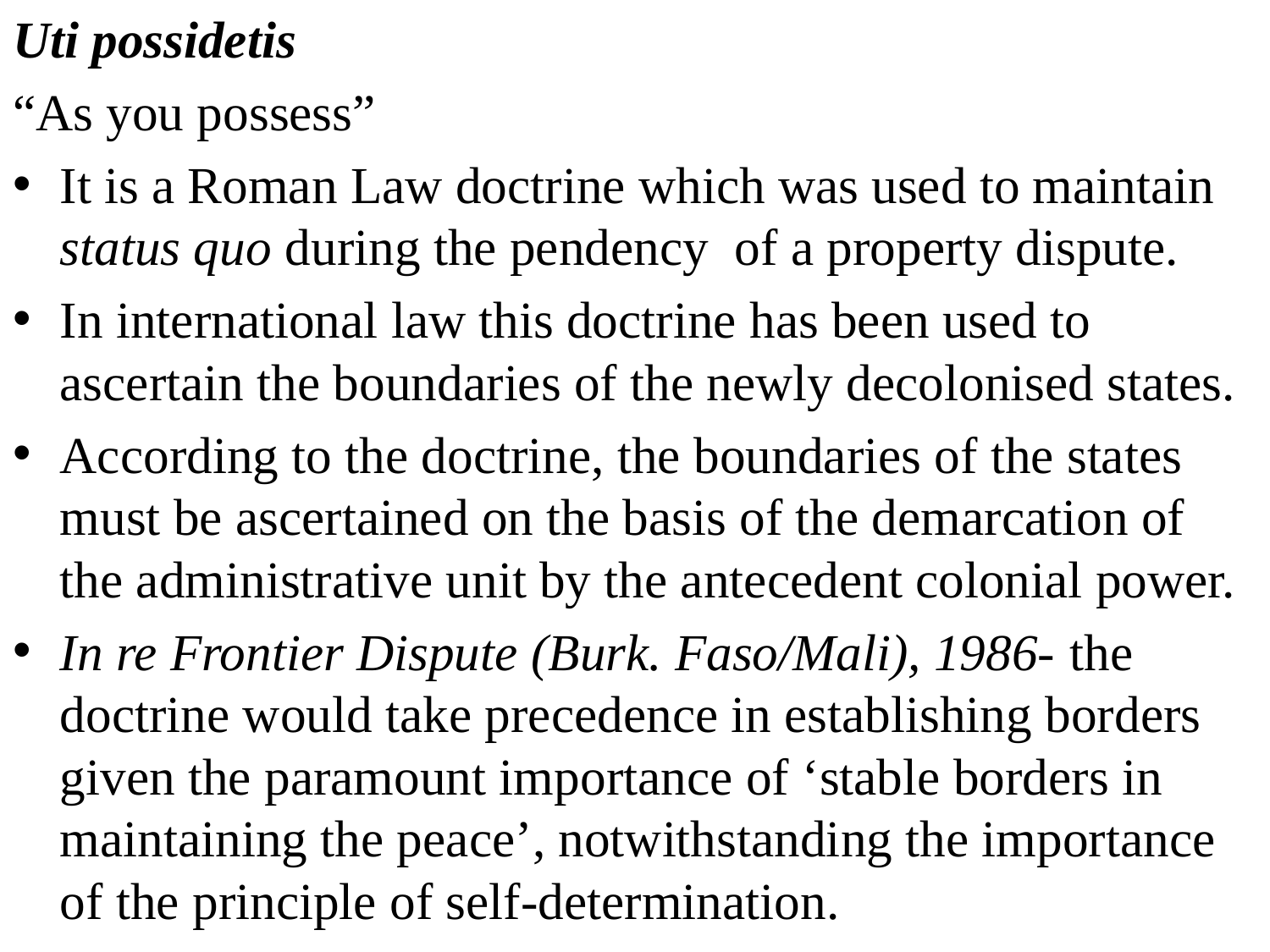

Uti possidetis
“As you possess”
It is a Roman Law doctrine which was used to maintain status quo during the pendency  of a property dispute.
In international law this doctrine has been used to ascertain the boundaries of the newly decolonised states.
According to the doctrine, the boundaries of the states must be ascertained on the basis of the demarcation of the administrative unit by the antecedent colonial power.
In re Frontier Dispute (Burk. Faso/Mali), 1986- the doctrine would take precedence in establishing borders given the paramount importance of ‘stable borders in maintaining the peace’, notwithstanding the importance of the principle of self-determination.